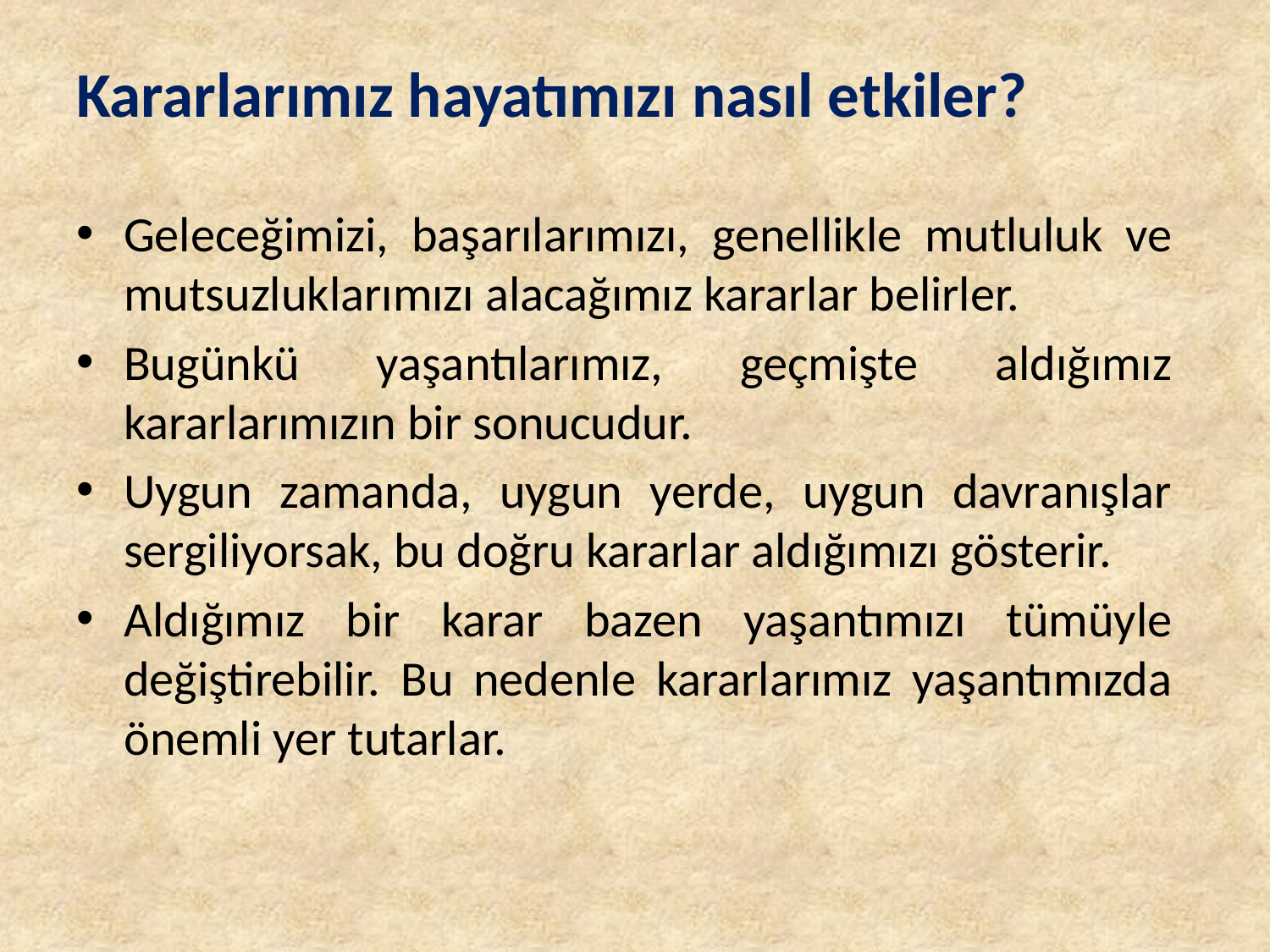

# Kararlarımız hayatımızı nasıl etkiler?
Geleceğimizi, başarılarımızı, genellikle mutluluk ve mutsuzluklarımızı alacağımız kararlar belirler.
Bugünkü yaşantılarımız, geçmişte aldığımız kararlarımızın bir sonucudur.
Uygun zamanda, uygun yerde, uygun davranışlar sergiliyorsak, bu doğru kararlar aldığımızı gösterir.
Aldığımız bir karar bazen yaşantımızı tümüyle değiştirebilir. Bu nedenle kararlarımız yaşantımızda önemli yer tutarlar.